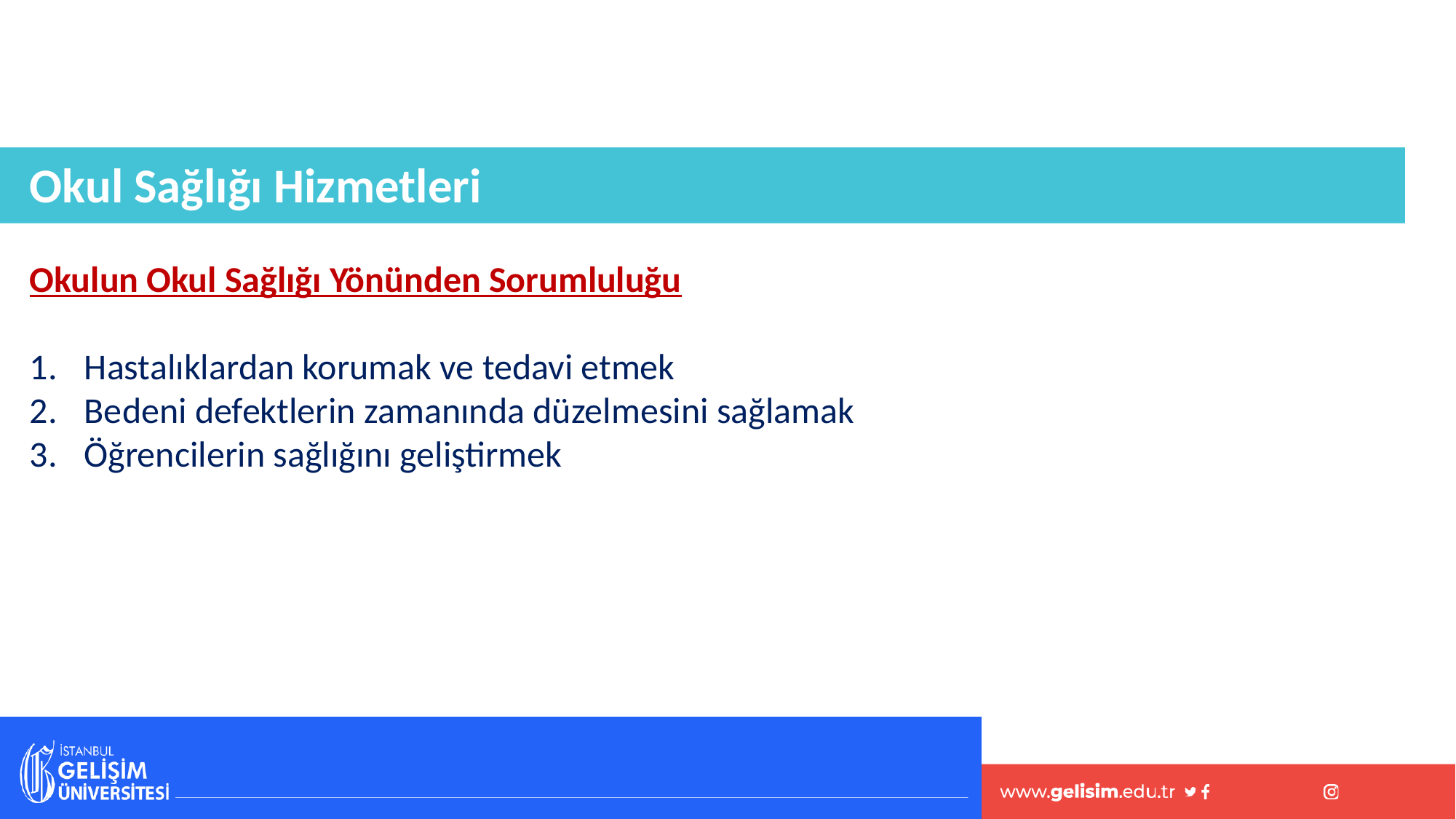

Okul Sağlığı Hizmetleri

Okulun Okul Sağlığı Yönünden Sorumluluğu

Hastalıklardan korumak ve tedavi etmek
Bedeni defektlerin zamanında düzelmesini sağlamak
Öğrencilerin sağlığını geliştirmek
#

53